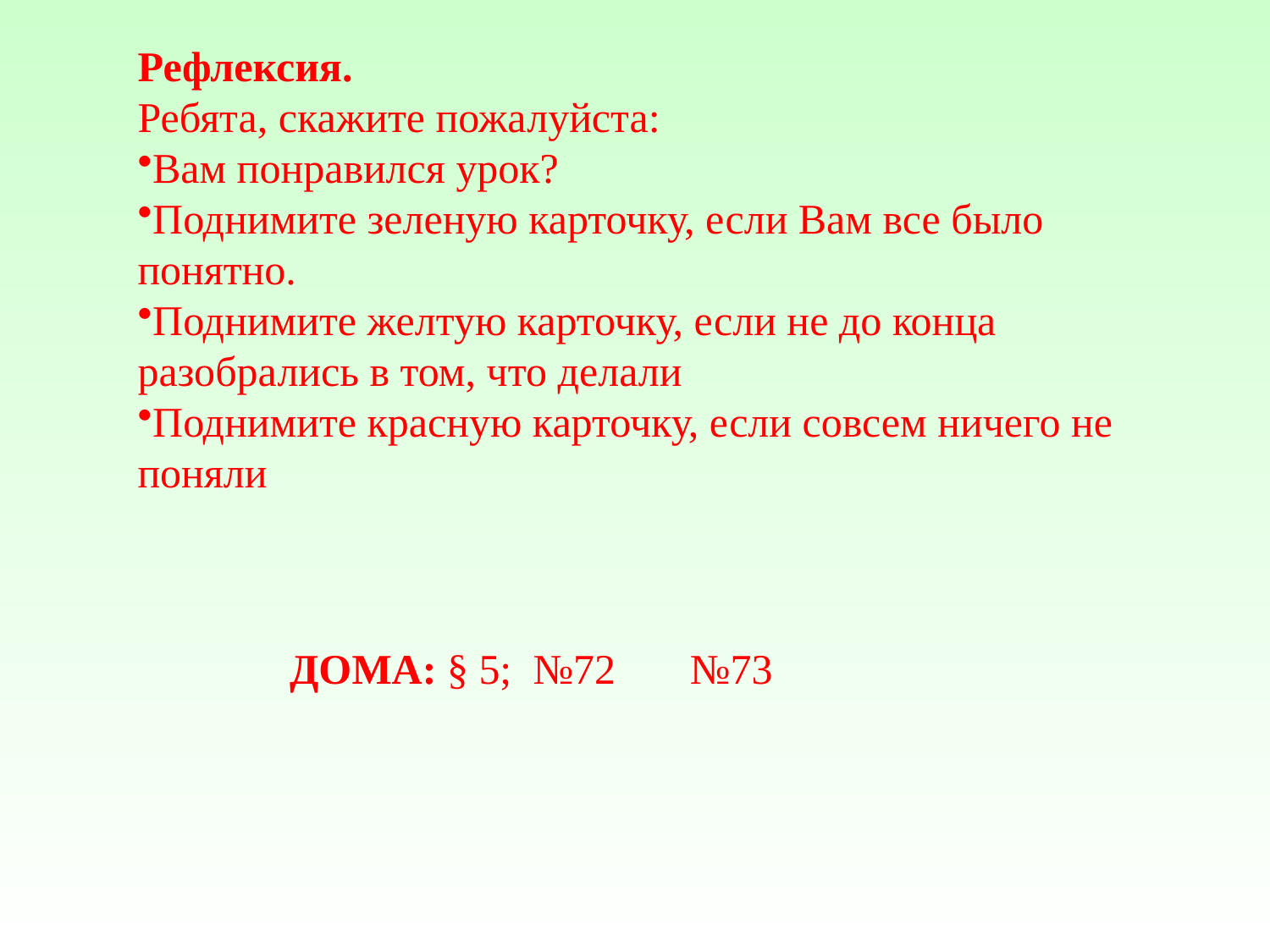

Рефлексия.
Ребята, скажите пожалуйста:
Вам понравился урок?
Поднимите зеленую карточку, если Вам все было понятно.
Поднимите желтую карточку, если не до конца разобрались в том, что делали
Поднимите красную карточку, если совсем ничего не поняли
ДОМА: § 5;  №72       №73